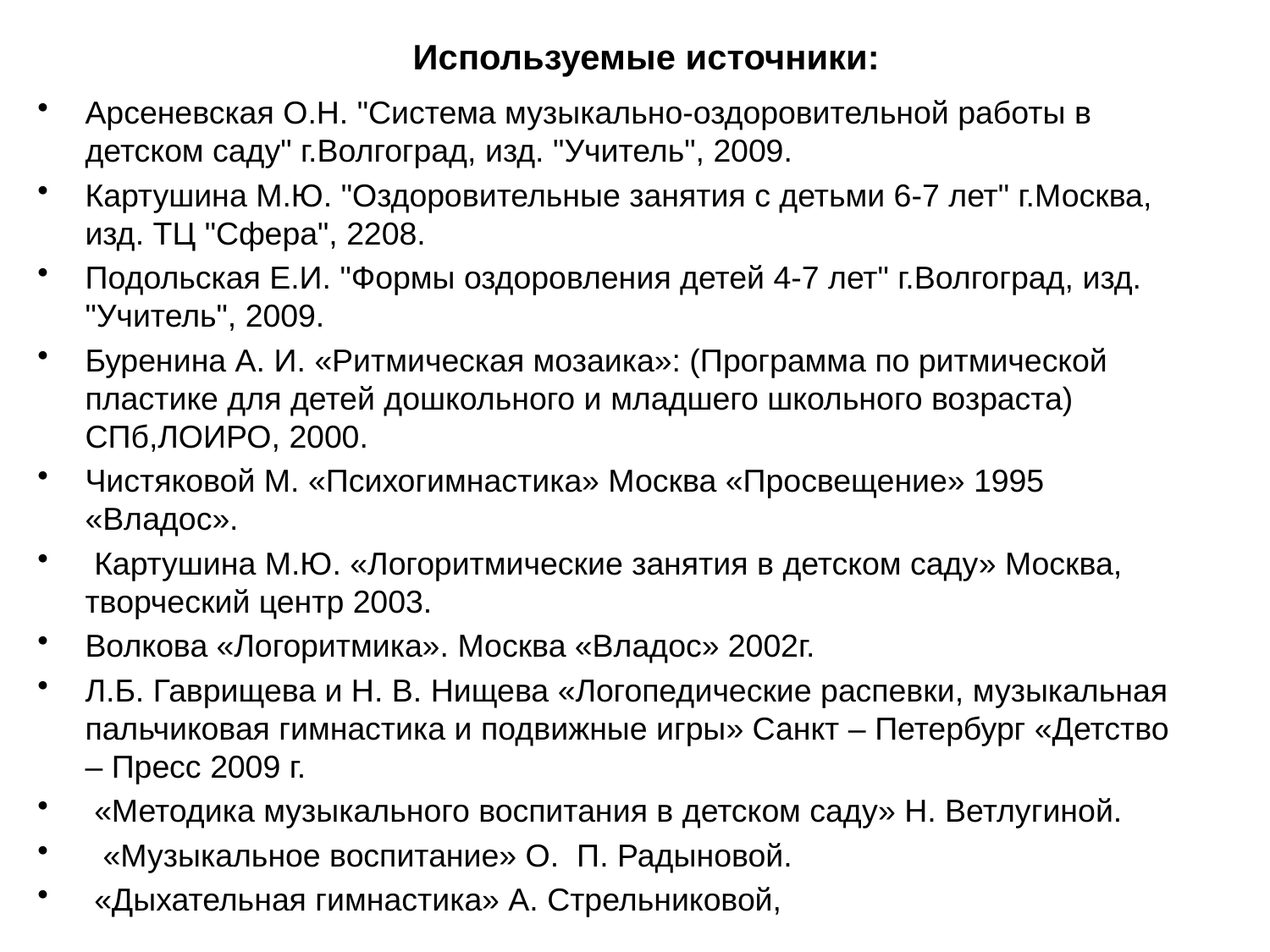

# Используемые источники:
Арсеневская О.Н. "Система музыкально-оздоровительной работы в детском саду" г.Волгоград, изд. "Учитель", 2009.
Картушина М.Ю. "Оздоровительные занятия с детьми 6-7 лет" г.Москва, изд. ТЦ "Сфера", 2208.
Подольская Е.И. "Формы оздоровления детей 4-7 лет" г.Волгоград, изд. "Учитель", 2009.
Буренина А. И. «Ритмическая мозаика»: (Программа по ритмической пластике для детей дошкольного и младшего школьного возраста)  СПб,ЛОИРО, 2000.
Чистяковой М. «Психогимнастика» Москва «Просвещение» 1995 «Владос».
 Картушина М.Ю. «Логоритмические занятия в детском саду» Москва, творческий центр 2003.
Волкова «Логоритмика». Москва «Владос» 2002г.
Л.Б. Гаврищева и Н. В. Нищева «Логопедические распевки, музыкальная пальчиковая гимнастика и подвижные игры» Санкт – Петербург «Детство – Пресс 2009 г.
 «Методика музыкального воспитания в детском саду» Н. Ветлугиной.
  «Музыкальное воспитание» О.  П. Радыновой.
 «Дыхательная гимнастика» А. Стрельниковой,